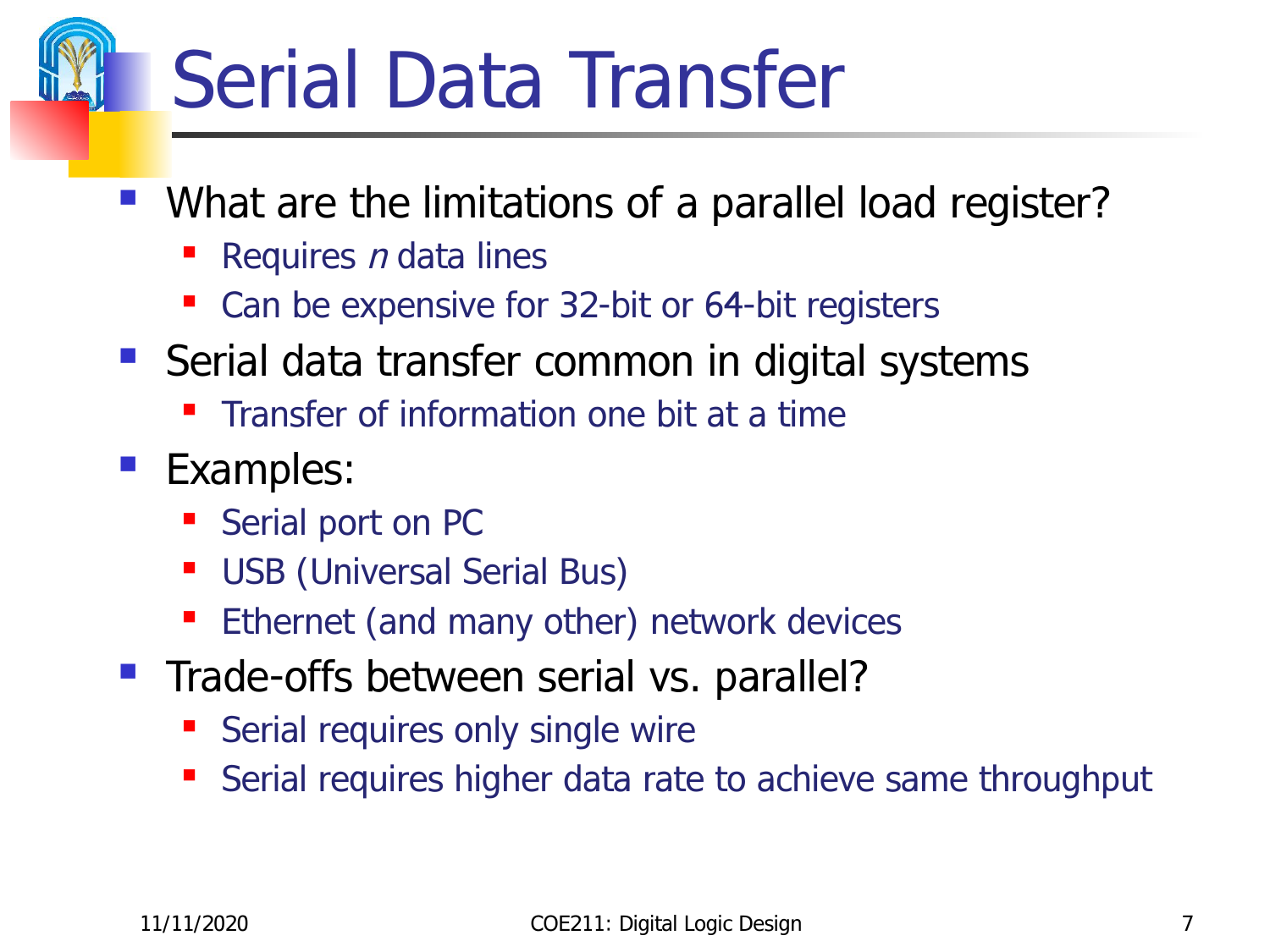

# Serial Data Transfer
What are the limitations of a parallel load register?
Requires n data lines
Can be expensive for 32-bit or 64-bit registers
Serial data transfer common in digital systems
Transfer of information one bit at a time
Examples:
Serial port on PC
USB (Universal Serial Bus)
Ethernet (and many other) network devices
Trade-offs between serial vs. parallel?
Serial requires only single wire
Serial requires higher data rate to achieve same throughput
11/11/2020
COE211: Digital Logic Design
7